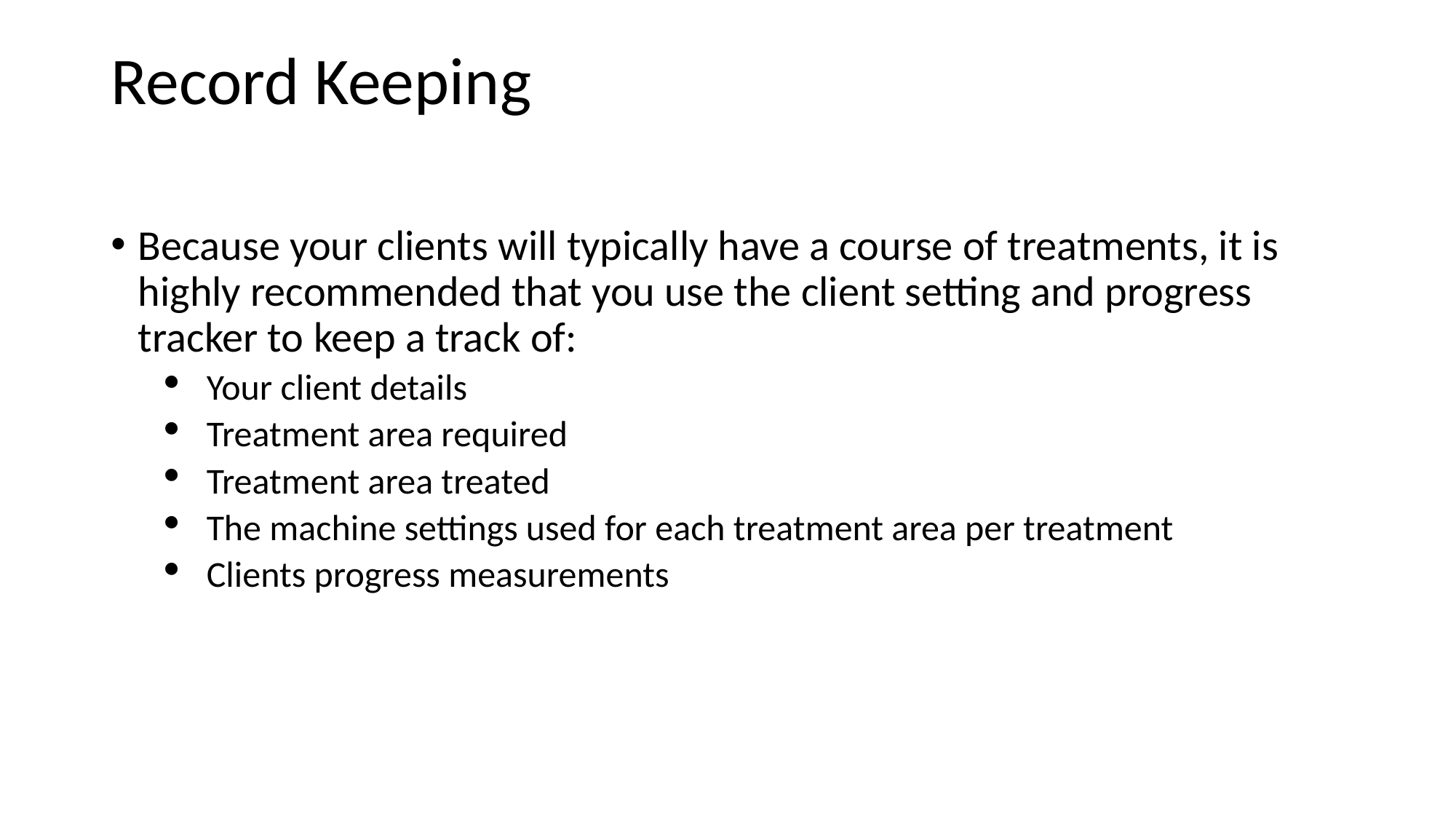

# Record Keeping
Because your clients will typically have a course of treatments, it is highly recommended that you use the client setting and progress tracker to keep a track of:
Your client details
Treatment area required
Treatment area treated
The machine settings used for each treatment area per treatment
Clients progress measurements